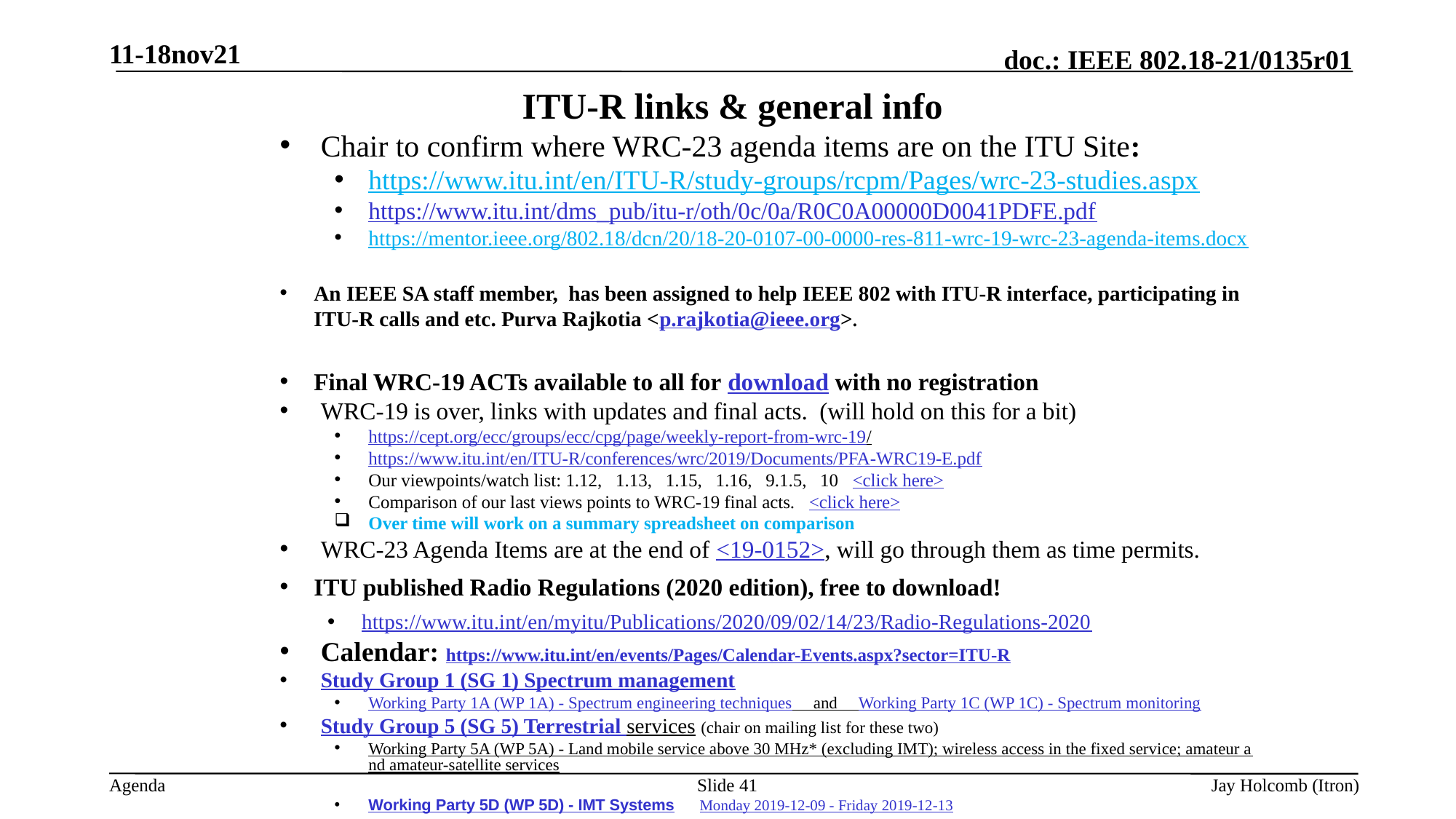

11-18nov21
# ITU-R links & general info
Chair to confirm where WRC-23 agenda items are on the ITU Site:
https://www.itu.int/en/ITU-R/study-groups/rcpm/Pages/wrc-23-studies.aspx
https://www.itu.int/dms_pub/itu-r/oth/0c/0a/R0C0A00000D0041PDFE.pdf
https://mentor.ieee.org/802.18/dcn/20/18-20-0107-00-0000-res-811-wrc-19-wrc-23-agenda-items.docx

An IEEE SA staff member,  has been assigned to help IEEE 802 with ITU-R interface, participating in ITU-R calls and etc. Purva Rajkotia <p.rajkotia@ieee.org>.

Final WRC-19 ACTs available to all for download with no registration
WRC-19 is over, links with updates and final acts.  (will hold on this for a bit)
https://cept.org/ecc/groups/ecc/cpg/page/weekly-report-from-wrc-19/
https://www.itu.int/en/ITU-R/conferences/wrc/2019/Documents/PFA-WRC19-E.pdf
Our viewpoints/watch list: 1.12,   1.13,   1.15,   1.16,   9.1.5,   10   <click here>
Comparison of our last views points to WRC-19 final acts.   <click here>
Over time will work on a summary spreadsheet on comparison
WRC-23 Agenda Items are at the end of <19-0152>, will go through them as time permits.
ITU published Radio Regulations (2020 edition), free to download!
https://www.itu.int/en/myitu/Publications/2020/09/02/14/23/Radio-Regulations-2020
Calendar: https://www.itu.int/en/events/Pages/Calendar-Events.aspx?sector=ITU-R
Study Group 1 (SG 1) Spectrum management
Working Party 1A (WP 1A) - Spectrum engineering techniques     and     Working Party 1C (WP 1C) - Spectrum monitoring​​
Study Group 5 (SG 5) Terrestrial services (chair on mailing list for these two)
Working Party 5A (WP 5A) - Land mobile service above 30 MHz* (excluding IMT); wireless access in the fixed service; amateur and amateur-satellite services
Working Party 5D (WP 5D) - IMT Systems      Monday 2019-12-09 - Friday 2019-12-13
Slide 41
Jay Holcomb (Itron)